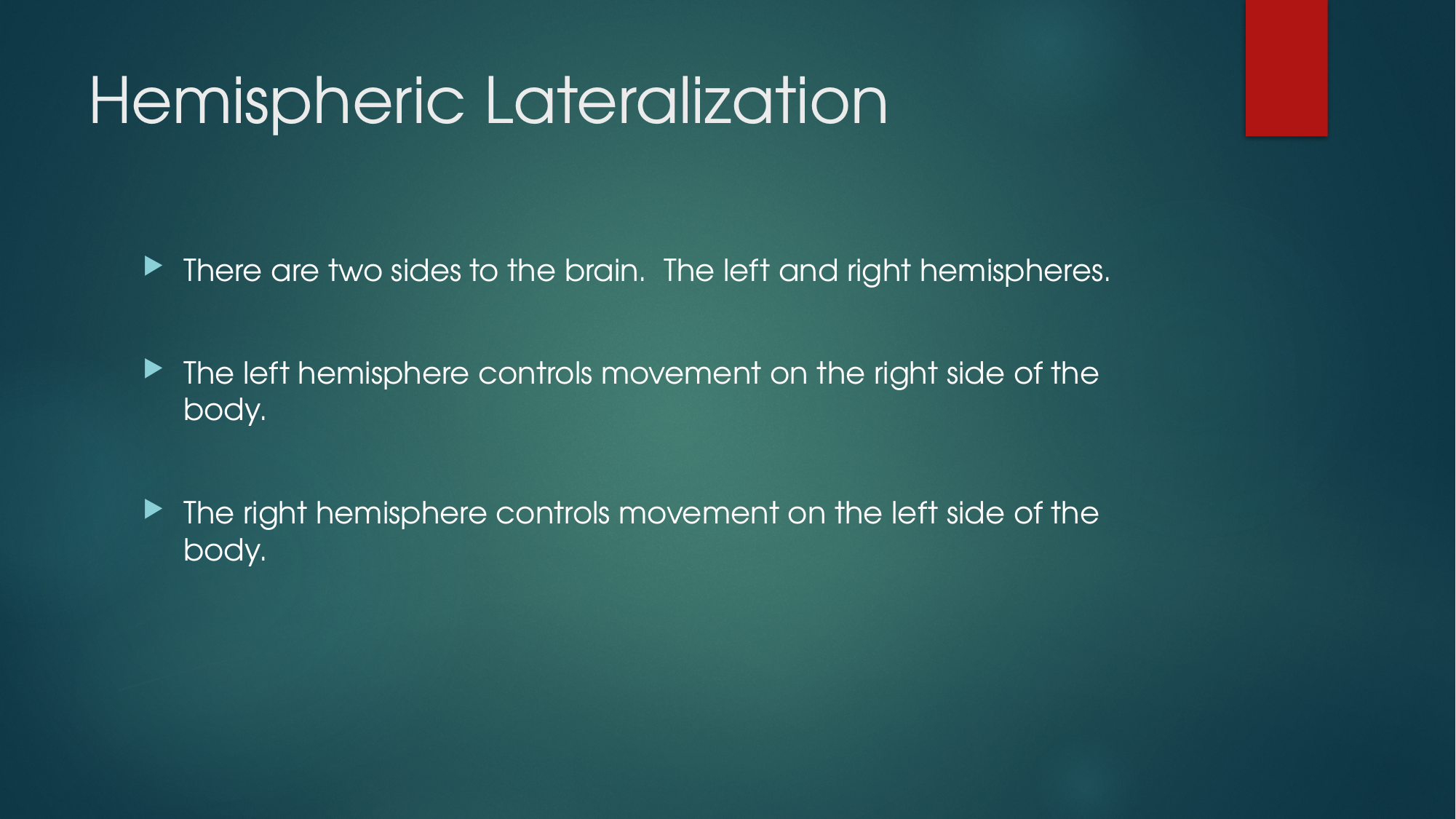

# Hemispheric Lateralization
There are two sides to the brain.  The left and right hemispheres.

The left hemisphere controls movement on the right side of the body.

The right hemisphere controls movement on the left side of the body.